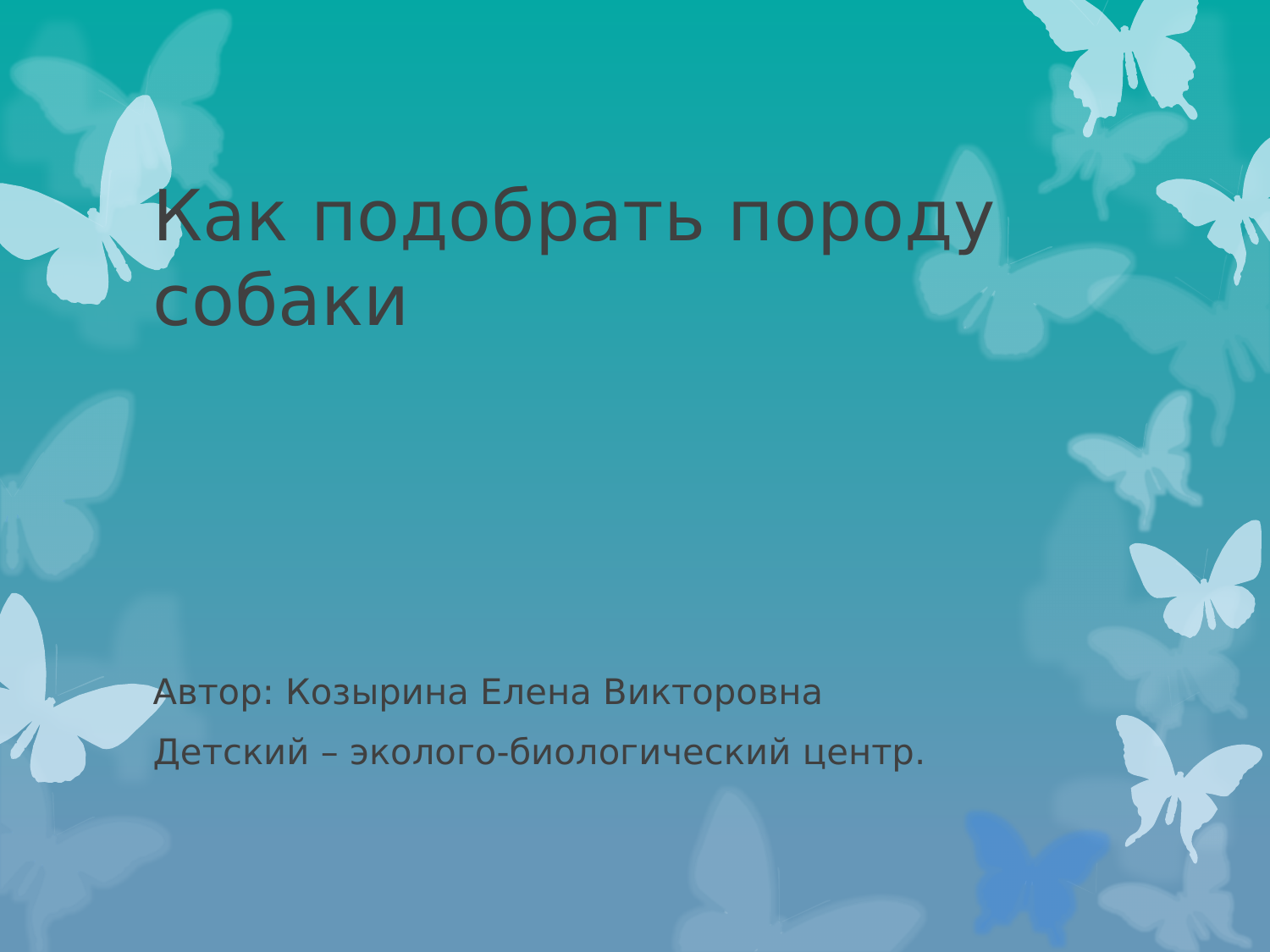

# Как подобрать породу собаки
Автор: Козырина Елена Викторовна
Детский – эколого-биологический центр.